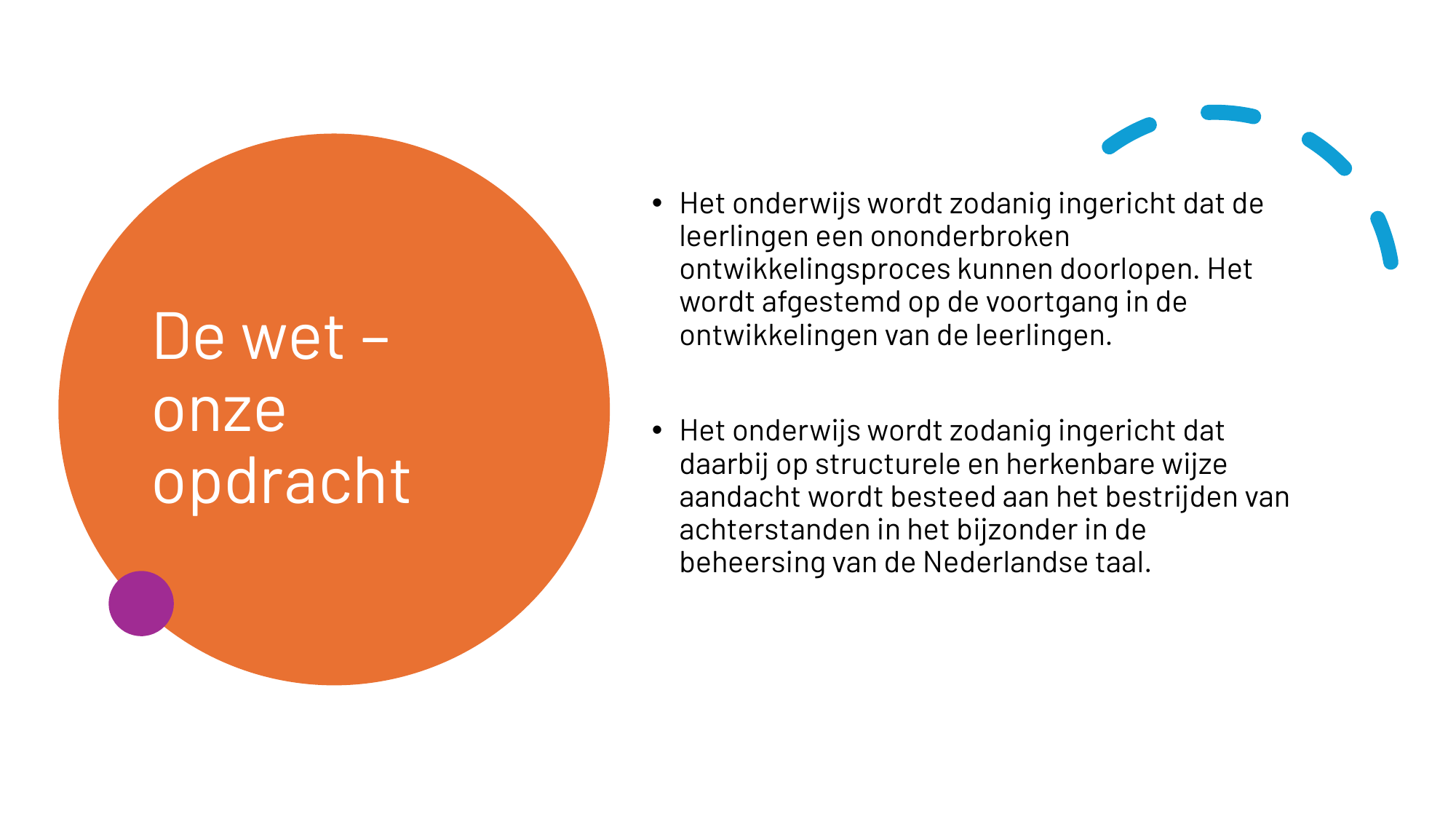

# De wet – onze opdracht
Het onderwijs wordt zodanig ingericht dat de leerlingen een ononderbroken ontwikkelingsproces kunnen doorlopen. Het wordt afgestemd op de voortgang in de ontwikkelingen van de leerlingen.

Het onderwijs wordt zodanig ingericht dat daarbij op structurele en herkenbare wijze aandacht wordt besteed aan het bestrijden van achterstanden in het bijzonder in de beheersing van de Nederlandse taal.